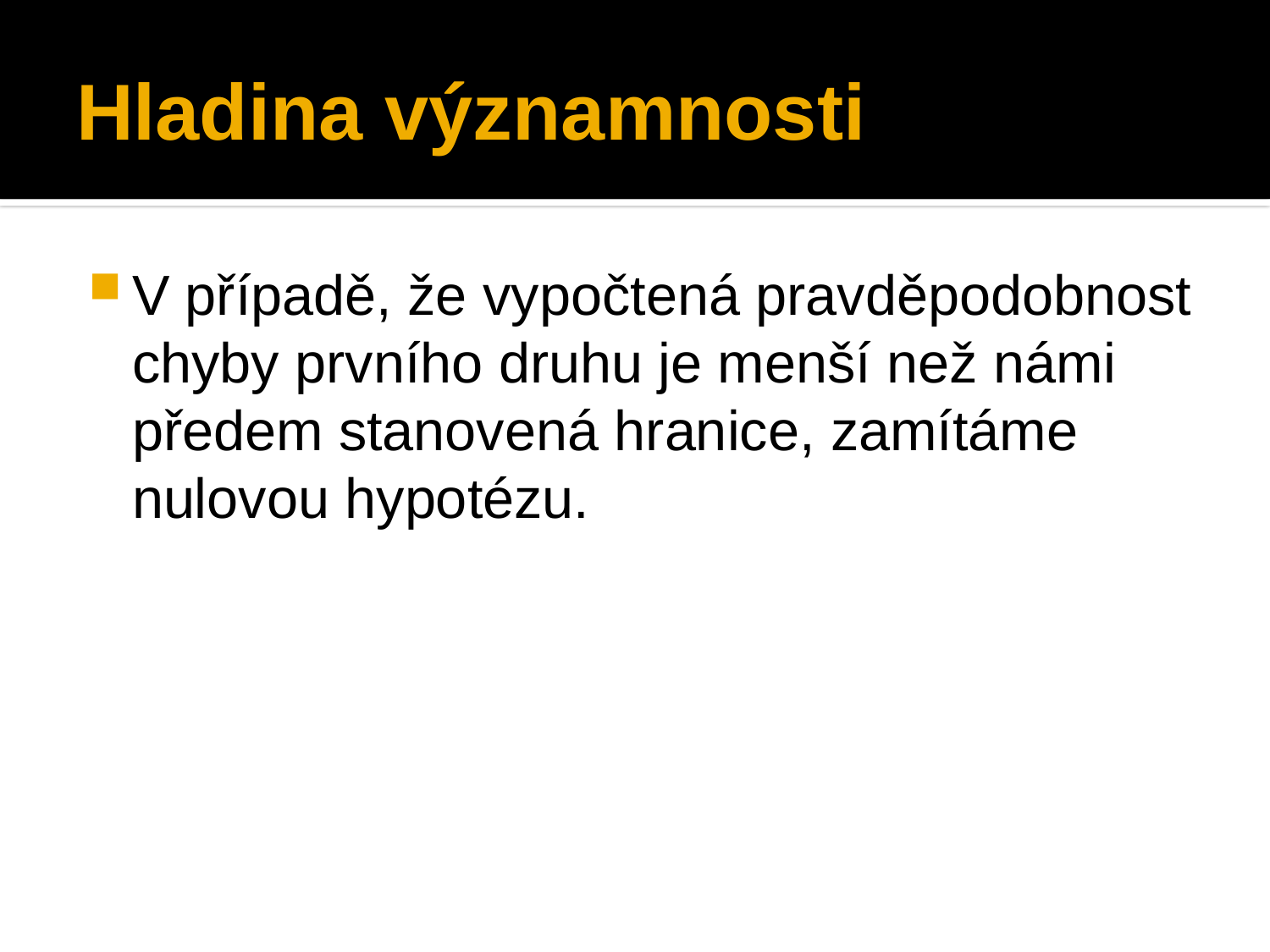

# Hladina významnosti
V případě, že vypočtená pravděpodobnost chyby prvního druhu je menší než námi předem stanovená hranice, zamítáme nulovou hypotézu.